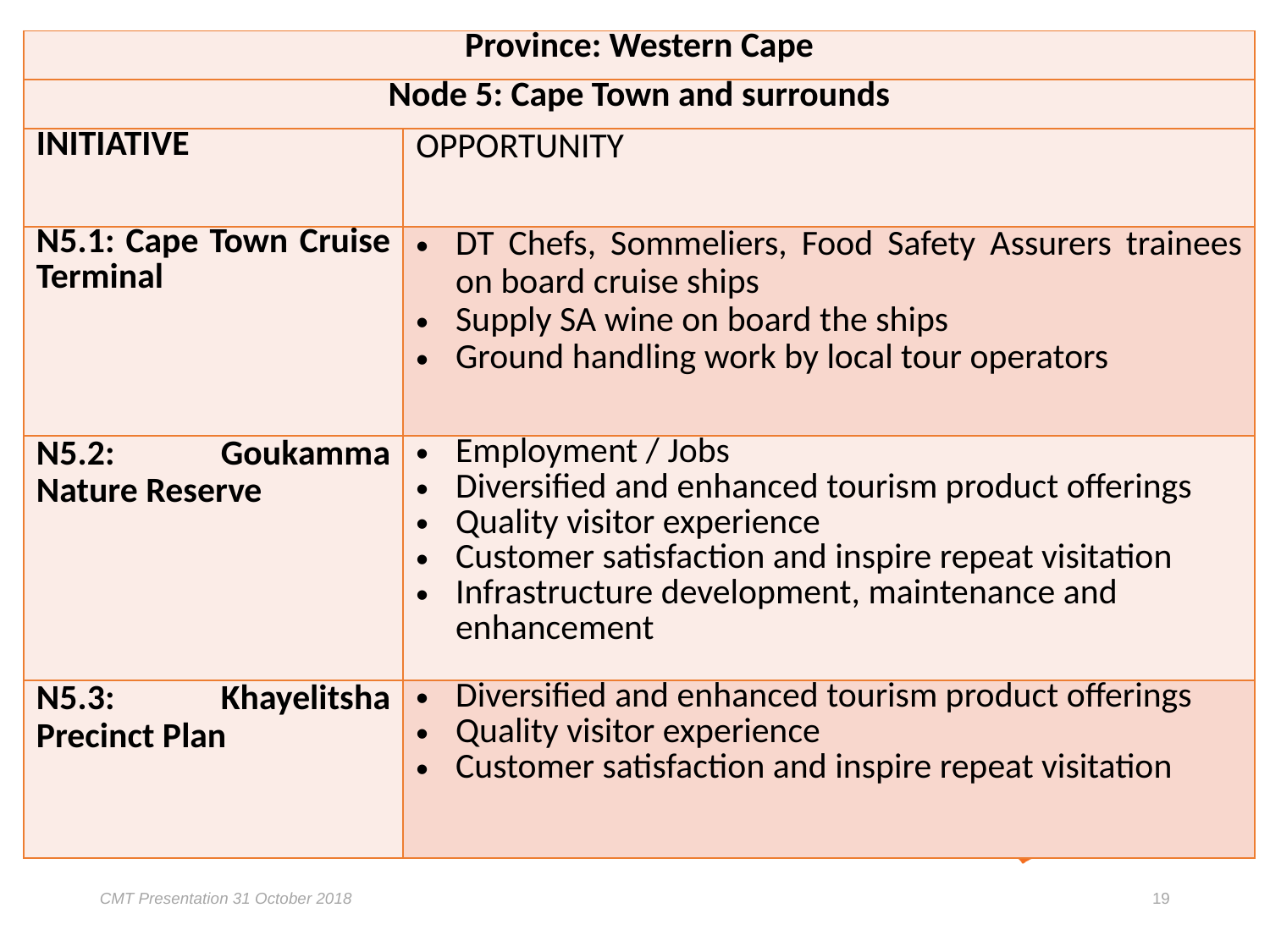

| Province: Western Cape |  |
| --- | --- |
| Node 5: Cape Town and surrounds |  |
| INITIATIVE | OPPORTUNITY |
| N5.1: Cape Town Cruise Terminal | DT Chefs, Sommeliers, Food Safety Assurers trainees on board cruise ships Supply SA wine on board the ships Ground handling work by local tour operators |
| N5.2: Goukamma Nature Reserve | Employment / Jobs Diversified and enhanced tourism product offerings Quality visitor experience Customer satisfaction and inspire repeat visitation Infrastructure development, maintenance and enhancement |
| N5.3: Khayelitsha Precinct Plan | Diversified and enhanced tourism product offerings Quality visitor experience Customer satisfaction and inspire repeat visitation |
CMT Presentation 31 October 2018
19